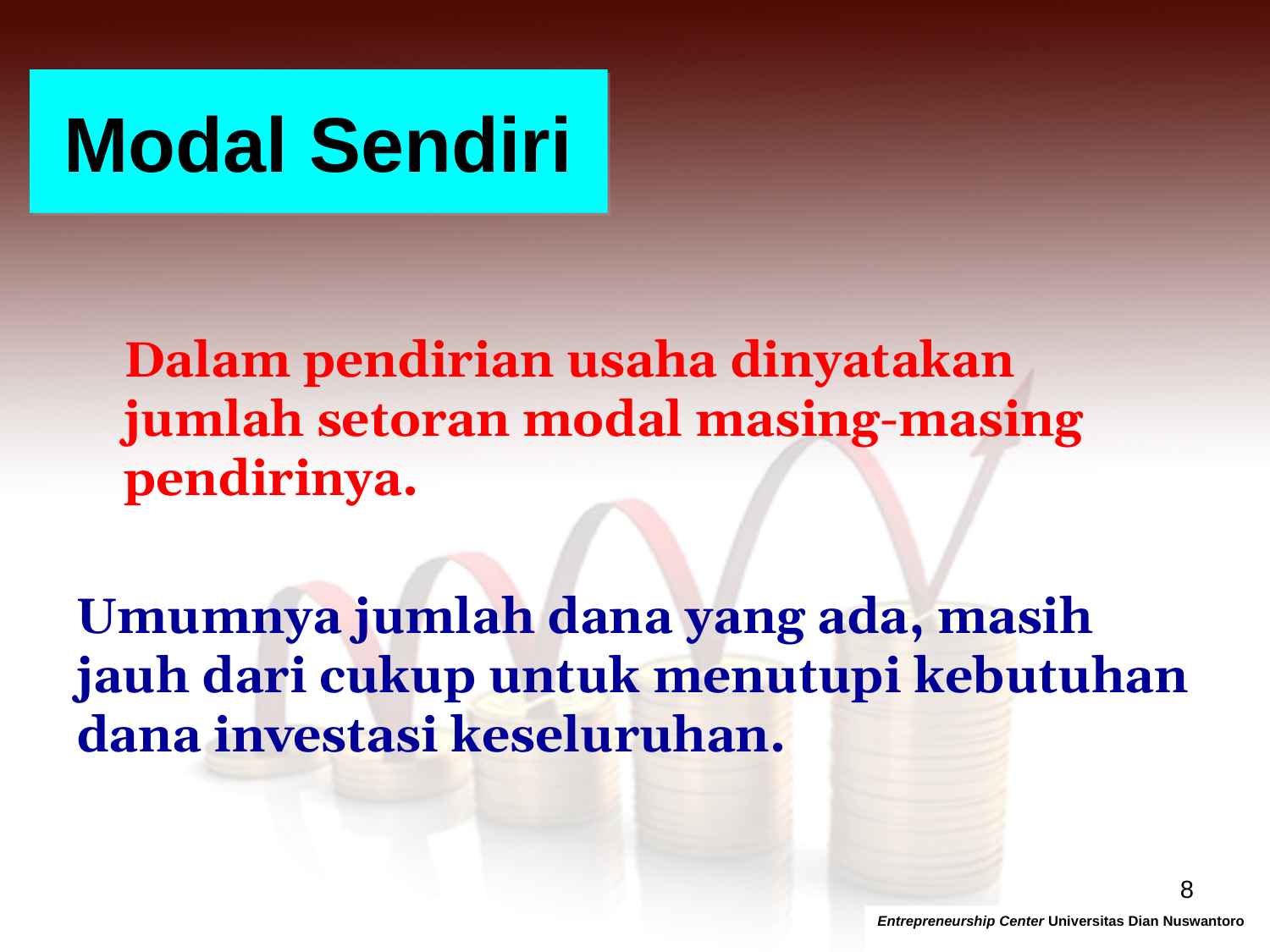

# Modal Sendiri
	Dalam pendirian usaha dinyatakan jumlah setoran modal masing-masing pendirinya.

Umumnya jumlah dana yang ada, masih jauh dari cukup untuk menutupi kebutuhan dana investasi keseluruhan.
8
Entrepreneurship Center Universitas Dian Nuswantoro